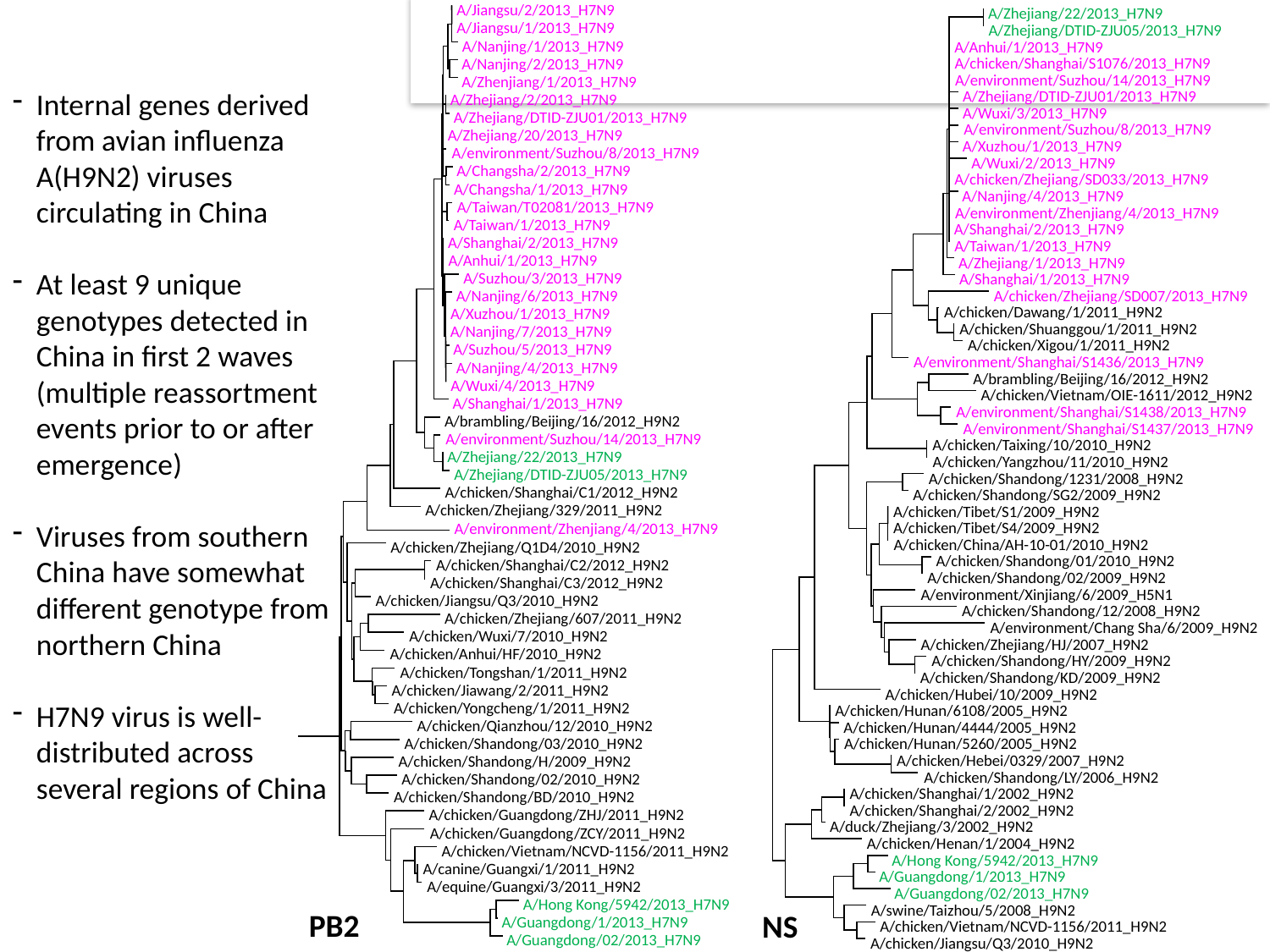

A/Jiangsu/2/2013_H7N9
Genetic diversity among H7N9 viruses found in internal genes

 A/Zhejiang/22/2013_H7N9

 A/Jiangsu/1/2013_H7N9
 A/Zhejiang/DTID-ZJU05/2013_H7N9

 A/Nanjing/1/2013_H7N9
 A/Anhui/1/2013_H7N9

 A/chicken/Shanghai/S1076/2013_H7N9
 A/Nanjing/2/2013_H7N9

 A/environment/Suzhou/14/2013_H7N9

 A/Zhenjiang/1/2013_H7N9

Internal genes derived from avian influenza A(H9N2) viruses circulating in China

At least 9 unique genotypes detected in China in first 2 waves (multiple reassortment events prior to or after emergence)

Viruses from southern China have somewhat different genotype from northern China

H7N9 virus is well-distributed across several regions of China

 A/Zhejiang/DTID-ZJU01/2013_H7N9
 A/Zhejiang/2/2013_H7N9

 A/Wuxi/3/2013_H7N9

 A/Zhejiang/DTID-ZJU01/2013_H7N9

 A/environment/Suzhou/8/2013_H7N9

 A/Zhejiang/20/2013_H7N9

 A/Xuzhou/1/2013_H7N9
 A/environment/Suzhou/8/2013_H7N9

 A/Wuxi/2/2013_H7N9

 A/Changsha/2/2013_H7N9

 A/chicken/Zhejiang/SD033/2013_H7N9

 A/Changsha/1/2013_H7N9

 A/Nanjing/4/2013_H7N9

 A/Taiwan/T02081/2013_H7N9
 A/environment/Zhenjiang/4/2013_H7N9

 A/Taiwan/1/2013_H7N9
 A/Shanghai/2/2013_H7N9
 A/Shanghai/2/2013_H7N9

 A/Taiwan/1/2013_H7N9

 A/Anhui/1/2013_H7N9
 A/Zhejiang/1/2013_H7N9
 A/Suzhou/3/2013_H7N9
 A/Shanghai/1/2013_H7N9

 A/chicken/Zhejiang/SD007/2013_H7N9
 A/Nanjing/6/2013_H7N9

 A/chicken/Dawang/1/2011_H9N2
 A/Xuzhou/1/2013_H7N9

 A/chicken/Shuanggou/1/2011_H9N2

 A/Nanjing/7/2013_H7N9

 A/chicken/Xigou/1/2011_H9N2

 A/Suzhou/5/2013_H7N9

 A/environment/Shanghai/S1436/2013_H7N9

 A/Nanjing/4/2013_H7N9

 A/brambling/Beijing/16/2012_H9N2

 A/Wuxi/4/2013_H7N9

 A/chicken/Vietnam/OIE-1611/2012_H9N2
 A/Shanghai/1/2013_H7N9

 A/environment/Shanghai/S1438/2013_H7N9

 A/brambling/Beijing/16/2012_H9N2

 A/environment/Shanghai/S1437/2013_H7N9

 A/environment/Suzhou/14/2013_H7N9

 A/chicken/Taixing/10/2010_H9N2

 A/Zhejiang/22/2013_H7N9

 A/chicken/Yangzhou/11/2010_H9N2

 A/Zhejiang/DTID-ZJU05/2013_H7N9

 A/chicken/Shandong/1231/2008_H9N2

 A/chicken/Shanghai/C1/2012_H9N2
 A/chicken/Shandong/SG2/2009_H9N2
 A/chicken/Zhejiang/329/2011_H9N2
 A/chicken/Tibet/S1/2009_H9N2

 A/chicken/Tibet/S4/2009_H9N2
 A/environment/Zhenjiang/4/2013_H7N9

 A/chicken/China/AH-10-01/2010_H9N2

 A/chicken/Zhejiang/Q1D4/2010_H9N2

 A/chicken/Shandong/01/2010_H9N2
 A/chicken/Shanghai/C2/2012_H9N2

 A/chicken/Shandong/02/2009_H9N2

 A/chicken/Shanghai/C3/2012_H9N2

 A/environment/Xinjiang/6/2009_H5N1

 A/chicken/Jiangsu/Q3/2010_H9N2
 A/chicken/Shandong/12/2008_H9N2

 A/chicken/Zhejiang/607/2011_H9N2

 A/environment/Chang Sha/6/2009_H9N2

 A/chicken/Wuxi/7/2010_H9N2
 A/chicken/Zhejiang/HJ/2007_H9N2

 A/chicken/Anhui/HF/2010_H9N2

 A/chicken/Shandong/HY/2009_H9N2

 A/chicken/Tongshan/1/2011_H9N2

 A/chicken/Shandong/KD/2009_H9N2

 A/chicken/Jiawang/2/2011_H9N2

 A/chicken/Hubei/10/2009_H9N2

 A/chicken/Yongcheng/1/2011_H9N2
 A/chicken/Hunan/6108/2005_H9N2

 A/chicken/Qianzhou/12/2010_H9N2
 A/chicken/Hunan/4444/2005_H9N2

 A/chicken/Shandong/03/2010_H9N2
 A/chicken/Hunan/5260/2005_H9N2

 A/chicken/Hebei/0329/2007_H9N2

 A/chicken/Shandong/H/2009_H9N2

 A/chicken/Shandong/LY/2006_H9N2
 A/chicken/Shandong/02/2010_H9N2

 A/chicken/Shanghai/1/2002_H9N2

 A/chicken/Shandong/BD/2010_H9N2

 A/chicken/Shanghai/2/2002_H9N2
 A/chicken/Guangdong/ZHJ/2011_H9N2

 A/duck/Zhejiang/3/2002_H9N2
 A/chicken/Guangdong/ZCY/2011_H9N2

 A/chicken/Henan/1/2004_H9N2

 A/chicken/Vietnam/NCVD-1156/2011_H9N2

 A/Hong Kong/5942/2013_H7N9

 A/canine/Guangxi/1/2011_H9N2

 A/Guangdong/1/2013_H7N9

 A/equine/Guangxi/3/2011_H9N2

 A/Guangdong/02/2013_H7N9

 A/Hong Kong/5942/2013_H7N9

PB2
NS
 A/swine/Taizhou/5/2008_H9N2

 A/Guangdong/1/2013_H7N9
 A/chicken/Vietnam/NCVD-1156/2011_H9N2

 A/Guangdong/02/2013_H7N9

 A/chicken/Jiangsu/Q3/2010_H9N2